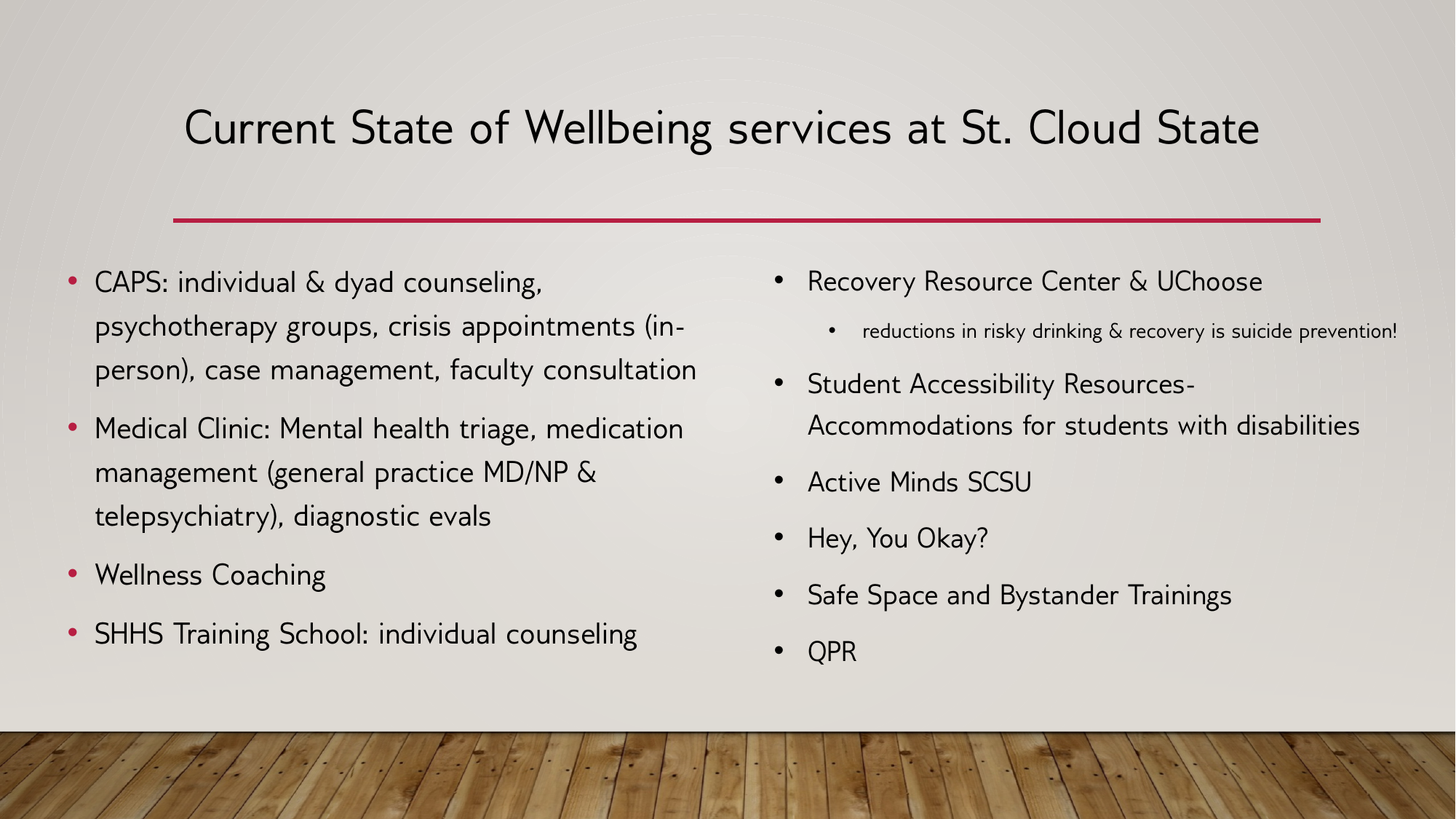

# Current State of Wellbeing services at St. Cloud State
CAPS: individual & dyad counseling, psychotherapy groups, crisis appointments (in-person), case management, faculty consultation
Medical Clinic: Mental health triage, medication management (general practice MD/NP & telepsychiatry), diagnostic evals
Wellness Coaching
SHHS Training School: individual counseling
Recovery Resource Center & UChoose
reductions in risky drinking & recovery is suicide prevention!
Student Accessibility Resources- Accommodations for students with disabilities
Active Minds SCSU
Hey, You Okay?
Safe Space and Bystander Trainings
QPR